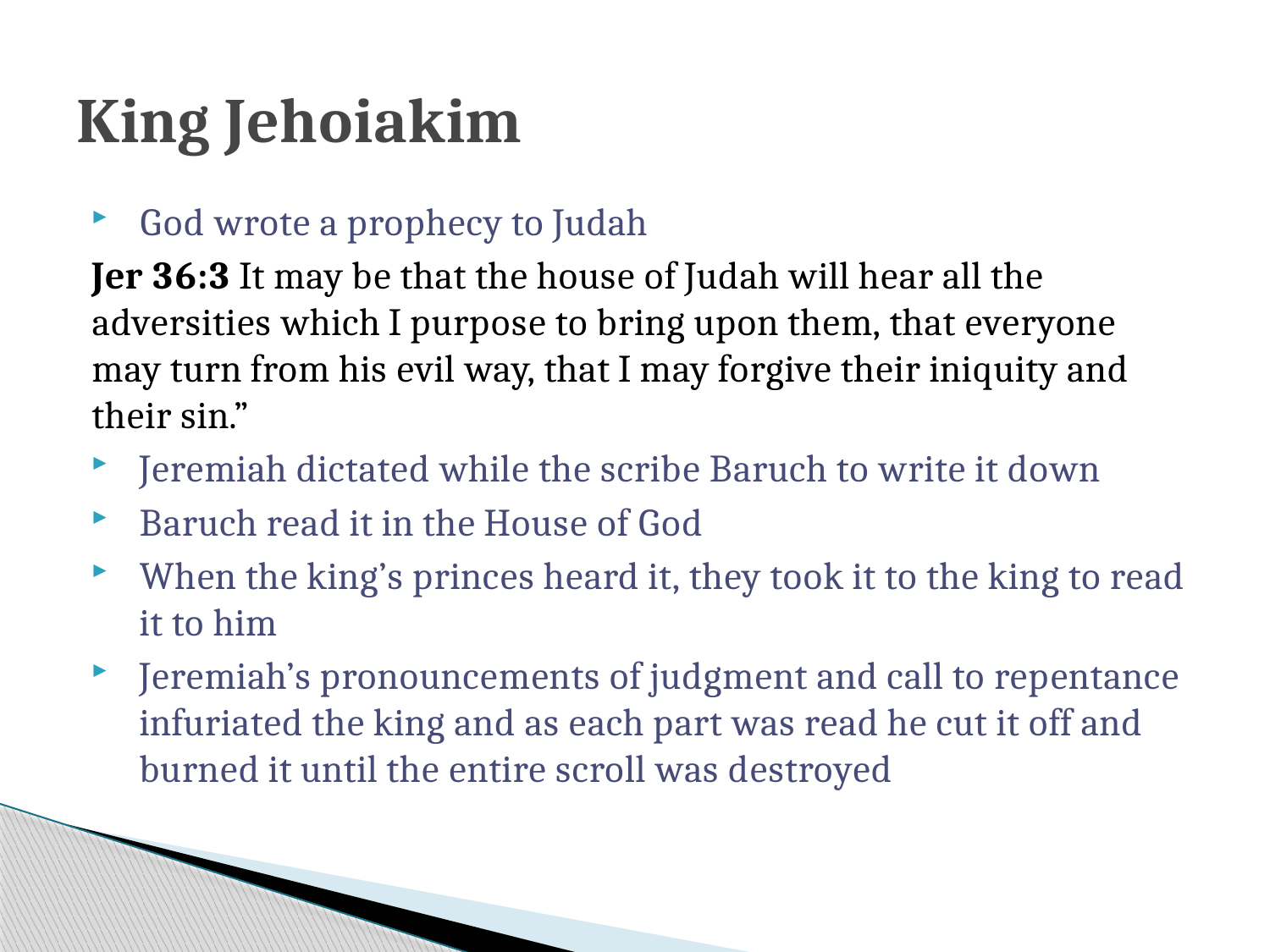

King Jehoiakim
God wrote a prophecy to Judah
Jer 36:3 It may be that the house of Judah will hear all the adversities which I purpose to bring upon them, that everyone may turn from his evil way, that I may forgive their iniquity and their sin.”
Jeremiah dictated while the scribe Baruch to write it down
Baruch read it in the House of God
When the king’s princes heard it, they took it to the king to read it to him
Jeremiah’s pronouncements of judgment and call to repentance infuriated the king and as each part was read he cut it off and burned it until the entire scroll was destroyed